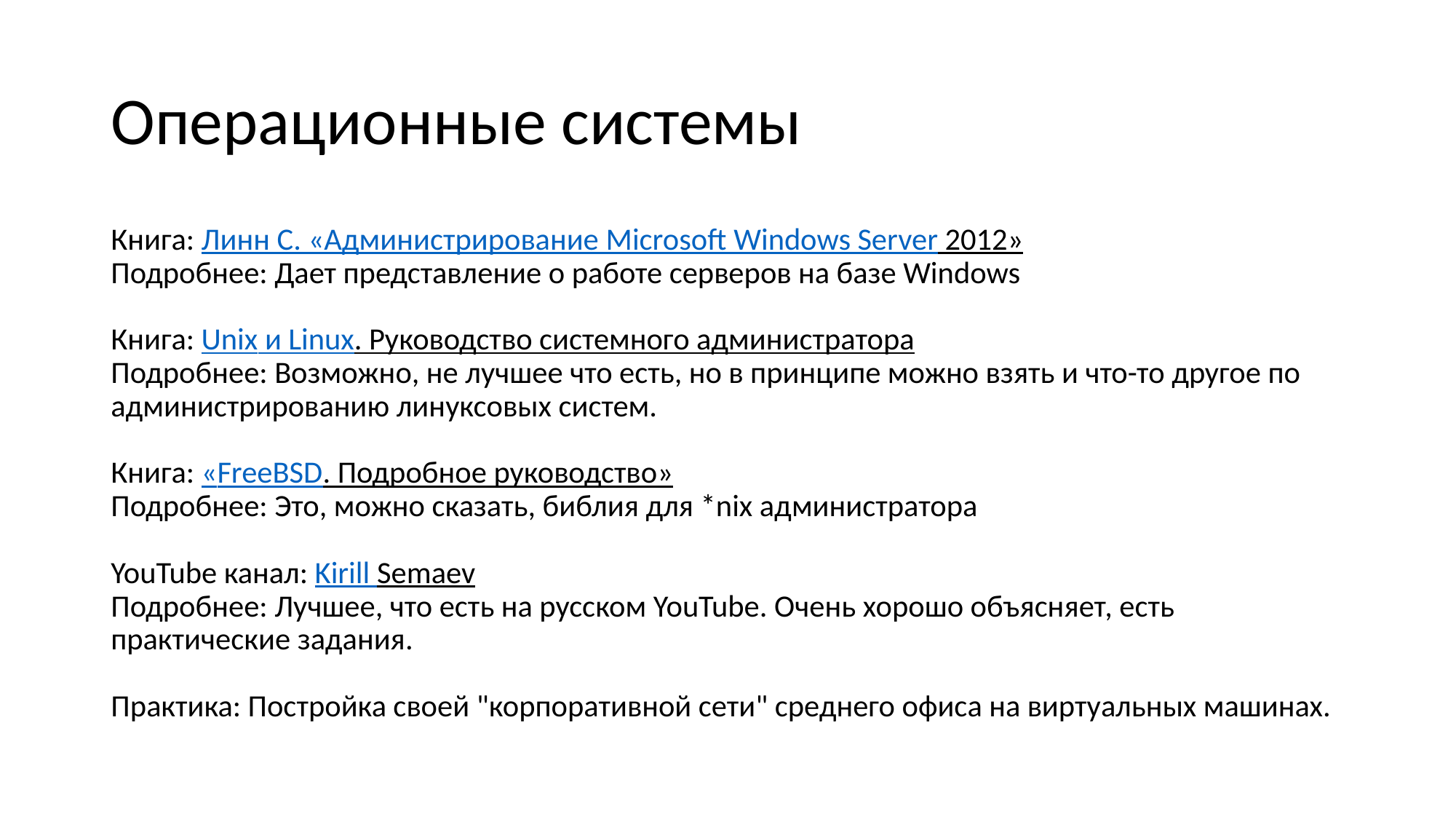

# Операционные системы
Книга: Линн С. «Администрирование Microsoft Windows Server 2012»
Подробнее: Дает представление о работе серверов на базе Windows
Книга: Unix и Linux. Руководство системного администратора
Подробнее: Возможно, не лучшее что есть, но в принципе можно взять и что-то другое по администрированию линуксовых систем.
Книга: «FreeBSD. Подробное руководство»
Подробнее: Это, можно сказать, библия для *nix администратора
YouTube канал: Kirill Semaev
Подробнее: Лучшее, что есть на русском YouTube. Очень хорошо объясняет, есть практические задания.
Практика: Постройка своей "корпоративной сети" среднего офиса на виртуальных машинах.